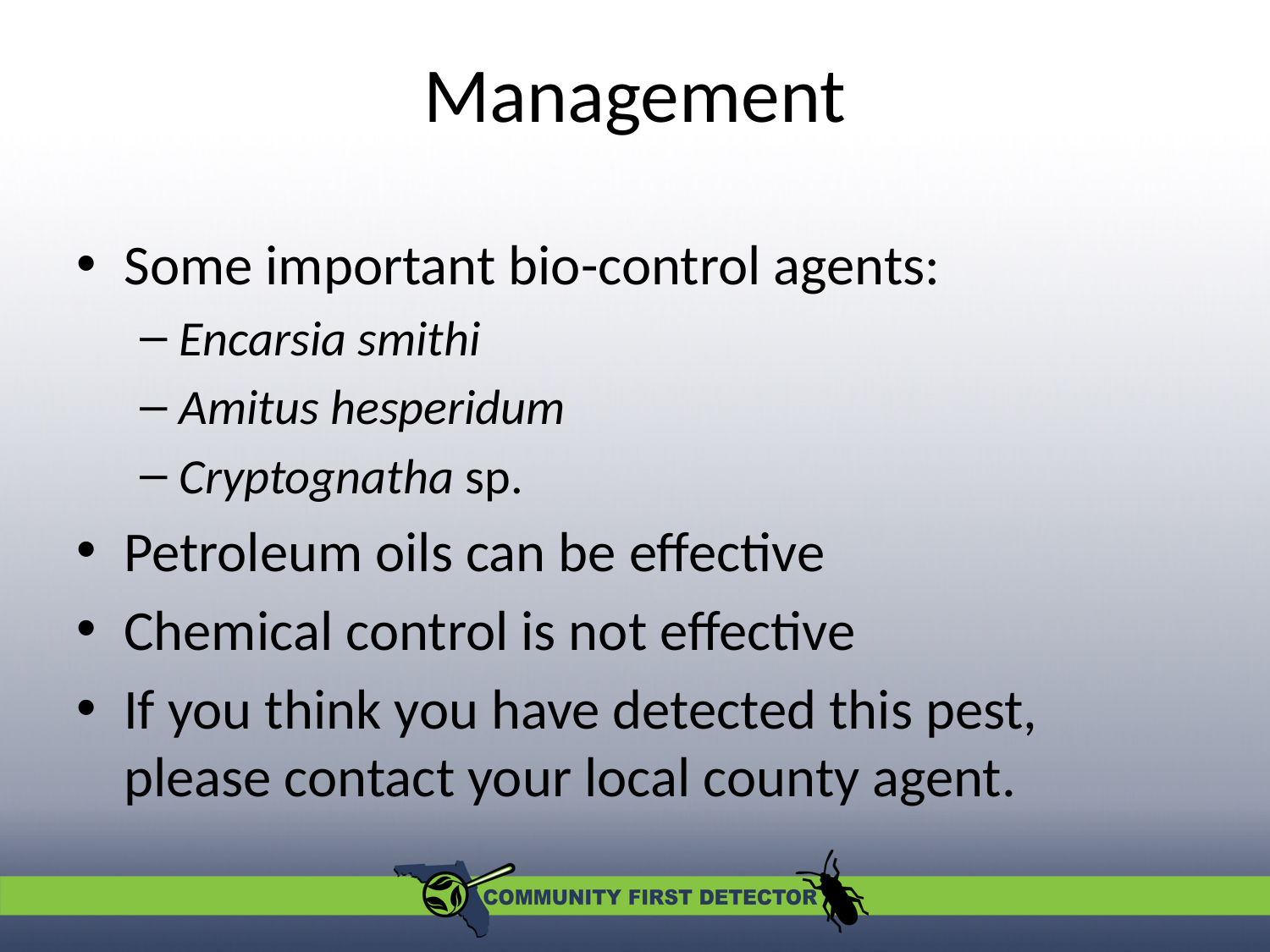

# Management
Some important bio-control agents:
Encarsia smithi
Amitus hesperidum
Cryptognatha sp.
Petroleum oils can be effective
Chemical control is not effective
If you think you have detected this pest, please contact your local county agent.